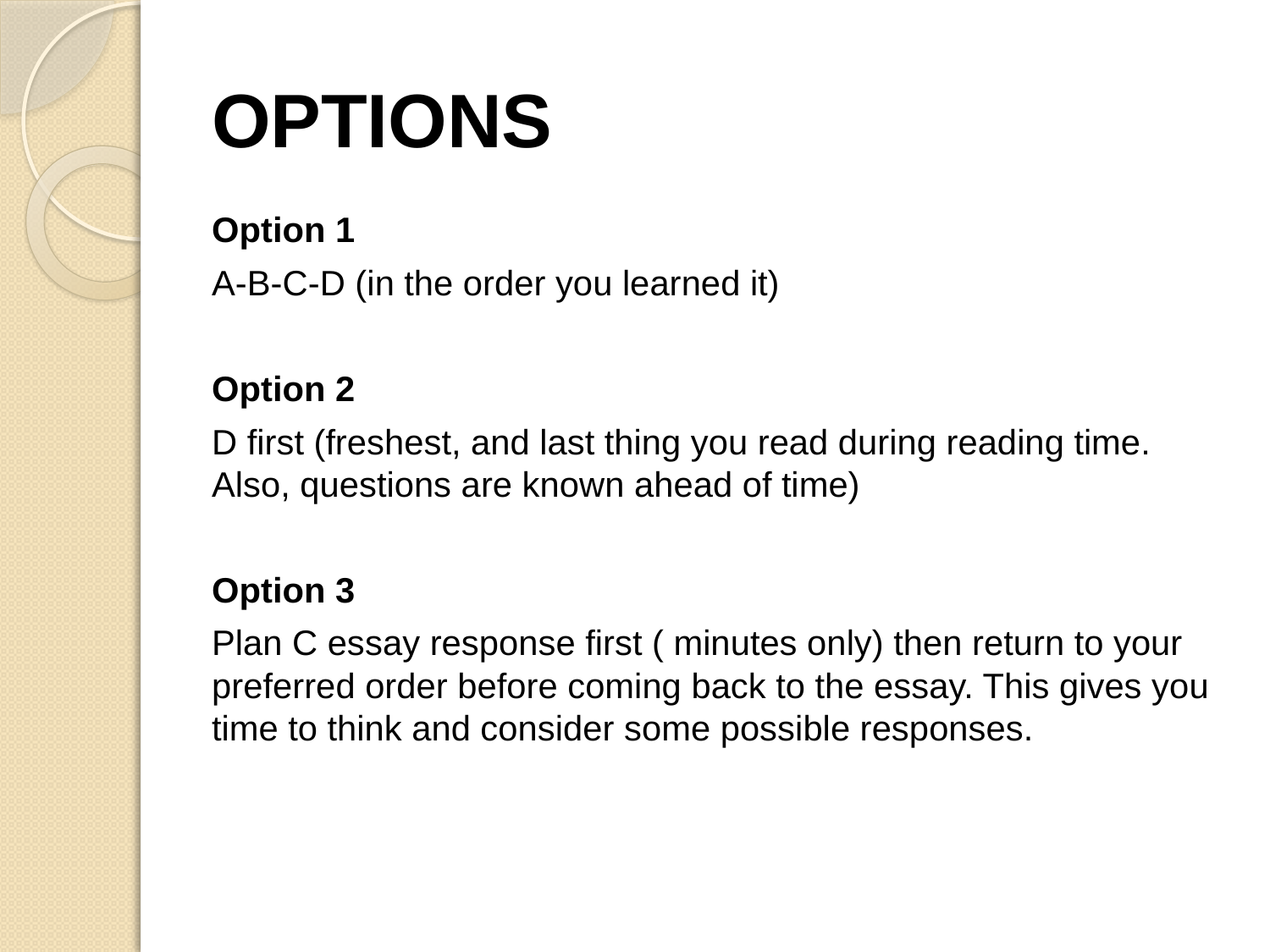

# OPTIONS
Option 1
A-B-C-D (in the order you learned it)

Option 2
D first (freshest, and last thing you read during reading time. Also, questions are known ahead of time)

Option 3
Plan C essay response first ( minutes only) then return to your preferred order before coming back to the essay. This gives you time to think and consider some possible responses.